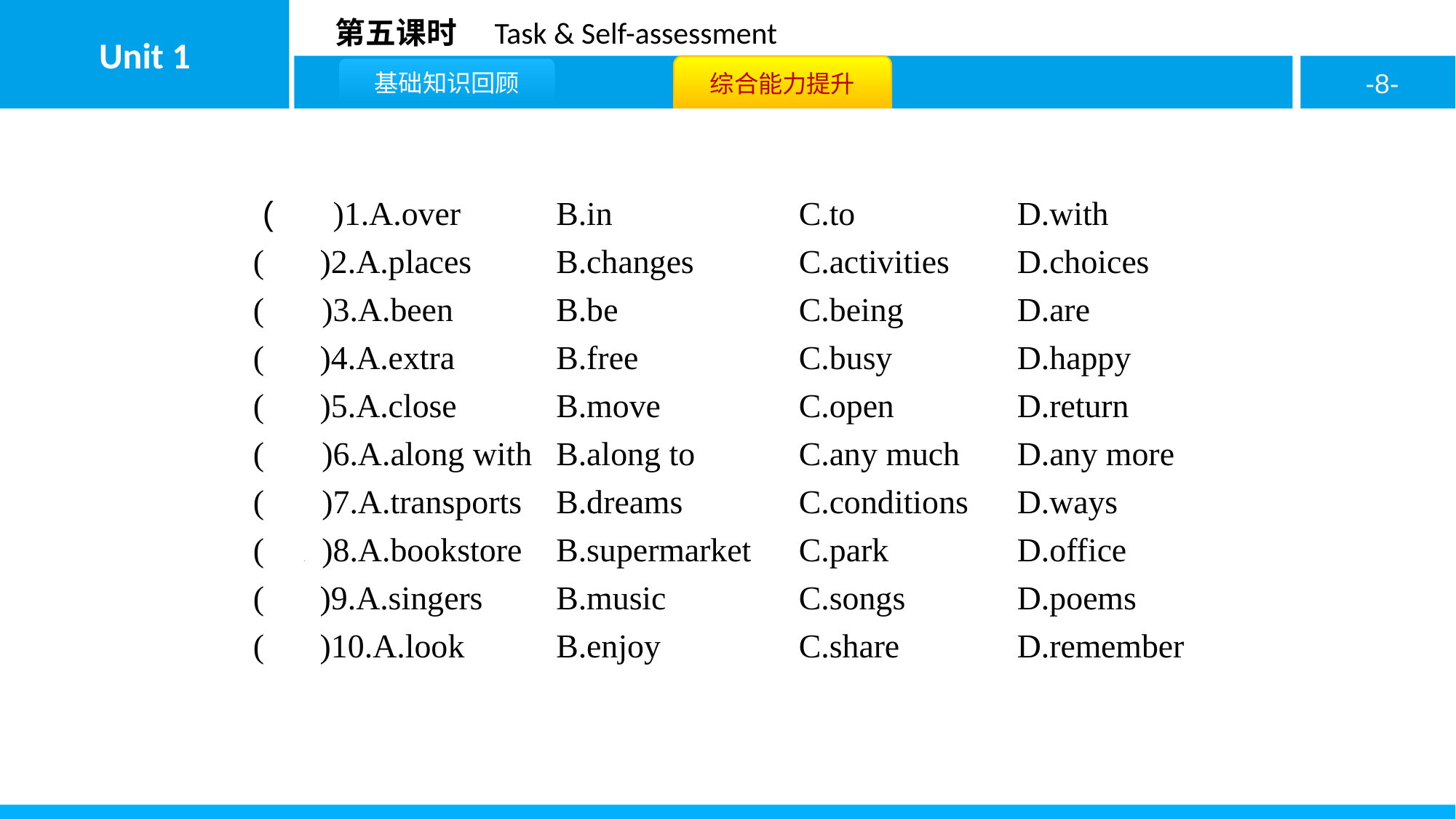

(  A  )1.A.over		B.in			C.to		D.with
(  B  )2.A.places		B.changes 	C.activities	D.choices
(  A  )3.A.been		B.be			C.being		D.are
(  B  )4.A.extra		B.free		C.busy		D.happy
(  C  )5.A.close		B.move		C.open		D.return
(  D  )6.A.along with	B.along to 	C.any much	D.any more
(  D  )7.A.transports	B.dreams 	C.conditions	D.ways
(  A  )8.A.bookstore	B.supermarket 	C.park		D.office
(  C  )9.A.singers	B.music		C.songs		D.poems
(  B  )10.A.look		B.enjoy 		C.share		D.remember